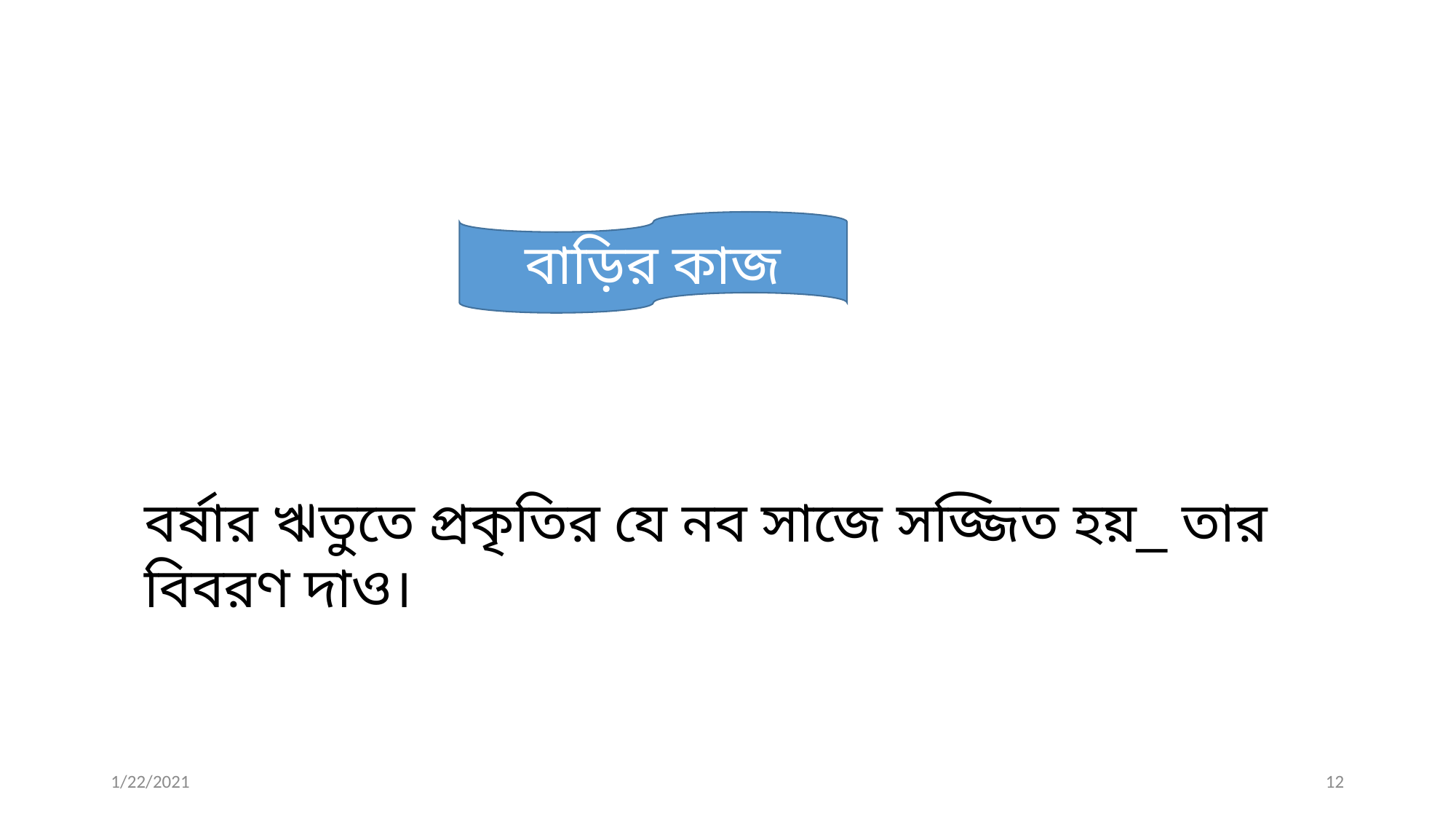

বাড়ির কাজ
বর্ষার ঋতুতে প্রকৃতির যে নব সাজে সজ্জিত হয়_ তার বিবরণ দাও।
1/22/2021

12